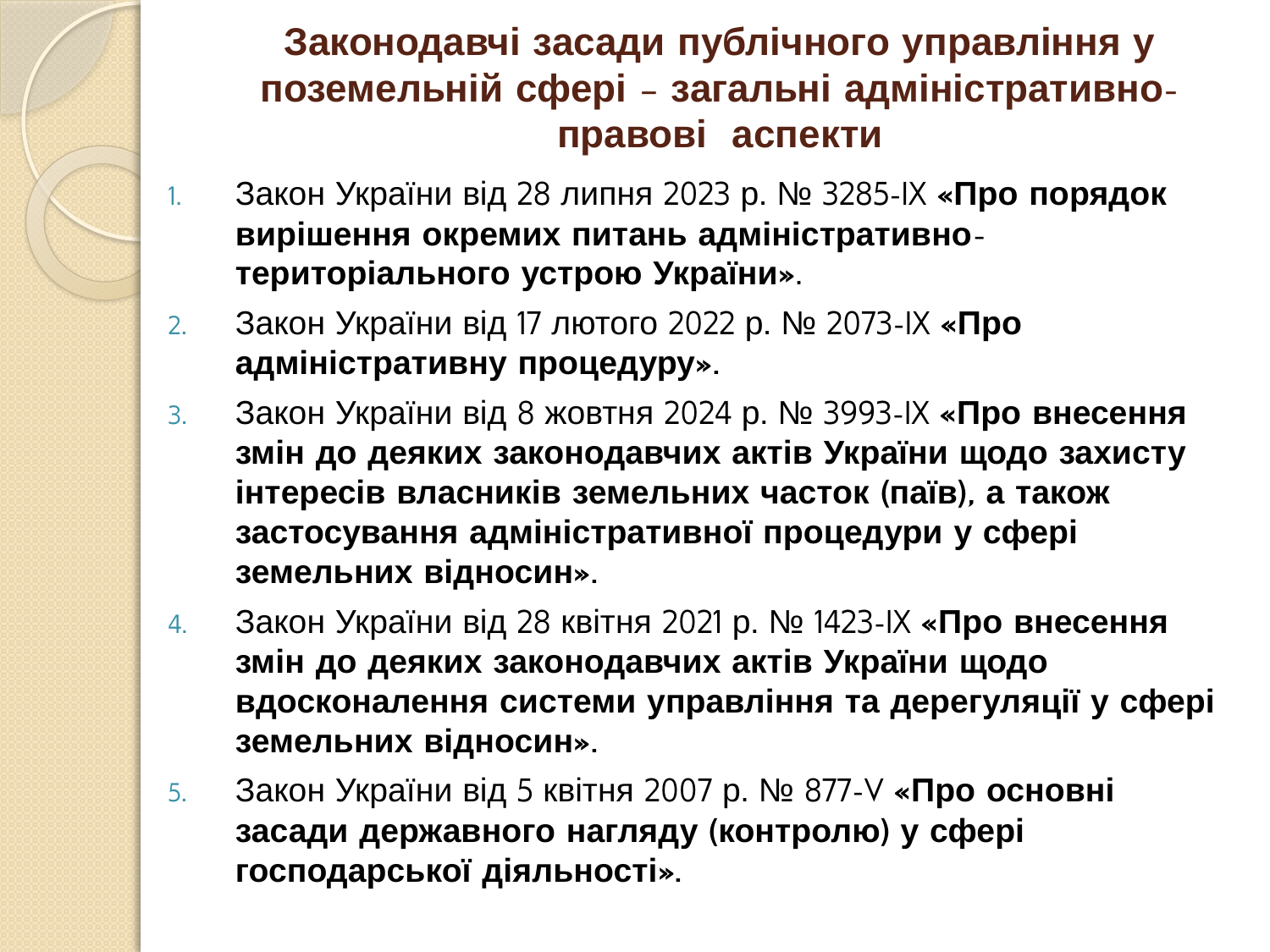

# Законодавчі засади публічного управління у поземельній сфері – загальні адміністративно-правові  аспекти
Закон України від 28 липня 2023 р. № 3285-IX «Про порядок вирішення окремих питань адміністративно-територіального устрою України».
Закон України від 17 лютого 2022 р. № 2073-IX «Про адміністративну процедуру».
Закон України від 8 жовтня 2024 р. № 3993-IX «Про внесення змін до деяких законодавчих актів України щодо захисту інтересів власників земельних часток (паїв), а також застосування адміністративної процедури у сфері земельних відносин».
Закон України від 28 квітня 2021 р. № 1423-IX «Про внесення змін до деяких законодавчих актів України щодо вдосконалення системи управління та дерегуляції у сфері земельних відносин».
Закон України від 5 квітня 2007 р. № 877-V «Про основні засади державного нагляду (контролю) у сфері господарської діяльності».